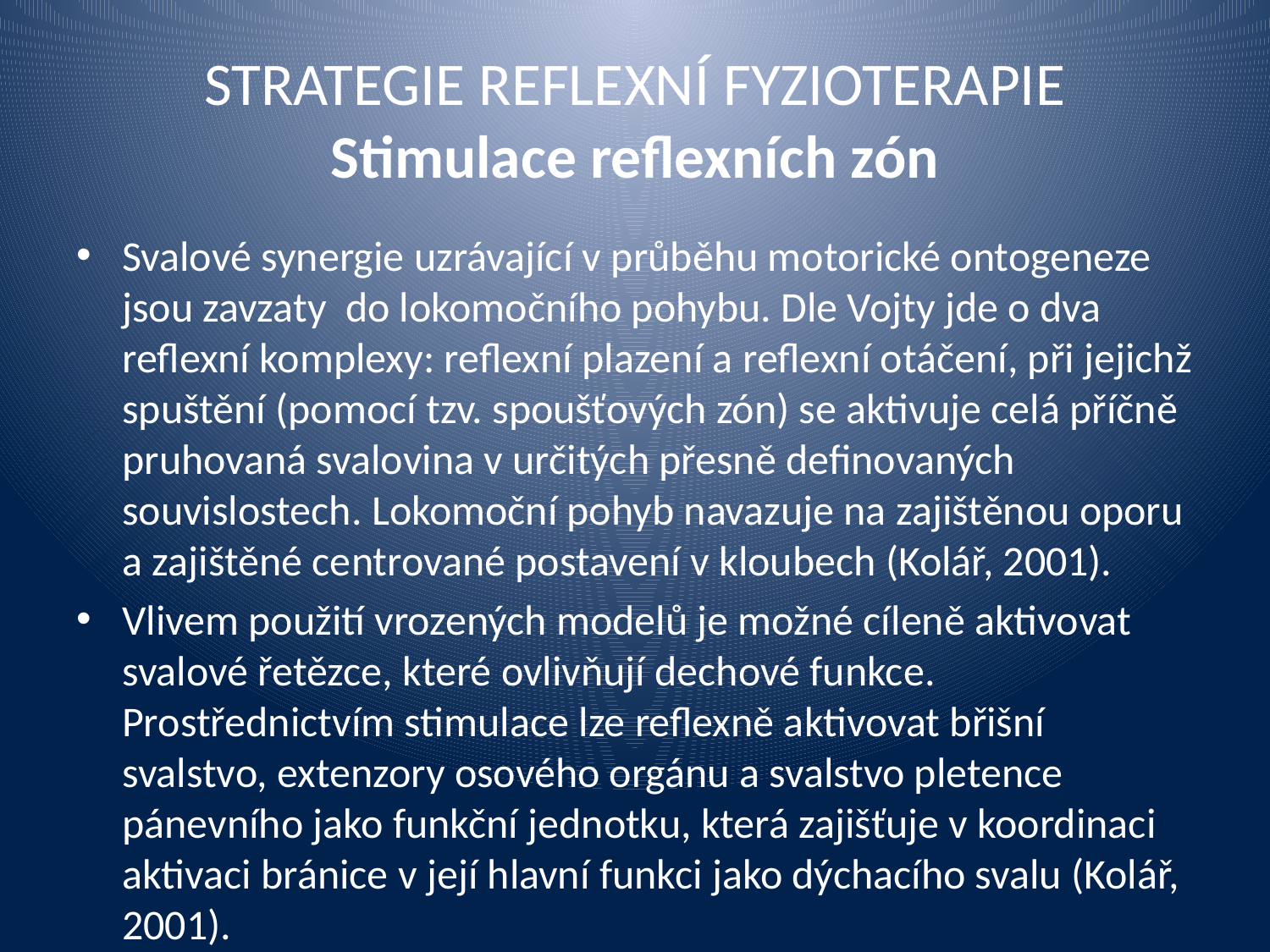

# STRATEGIE REFLEXNÍ FYZIOTERAPIE Stimulace reflexních zón
Svalové synergie uzrávající v průběhu motorické ontogeneze jsou zavzaty  do lokomočního pohybu. Dle Vojty jde o dva reflexní komplexy: reflexní plazení a reflexní otáčení, při jejichž spuštění (pomocí tzv. spoušťových zón) se aktivuje celá příčně pruhovaná svalovina v určitých přesně definovaných souvislostech. Lokomoční pohyb navazuje na zajištěnou oporu a zajištěné centrované postavení v kloubech (Kolář, 2001).
Vlivem použití vrozených modelů je možné cíleně aktivovat svalové řetězce, které ovlivňují dechové funkce. Prostřednictvím stimulace lze reflexně aktivovat břišní svalstvo, extenzory osového orgánu a svalstvo pletence pánevního jako funkční jednotku, která zajišťuje v koordinaci aktivaci bránice v její hlavní funkci jako dýchacího svalu (Kolář, 2001).